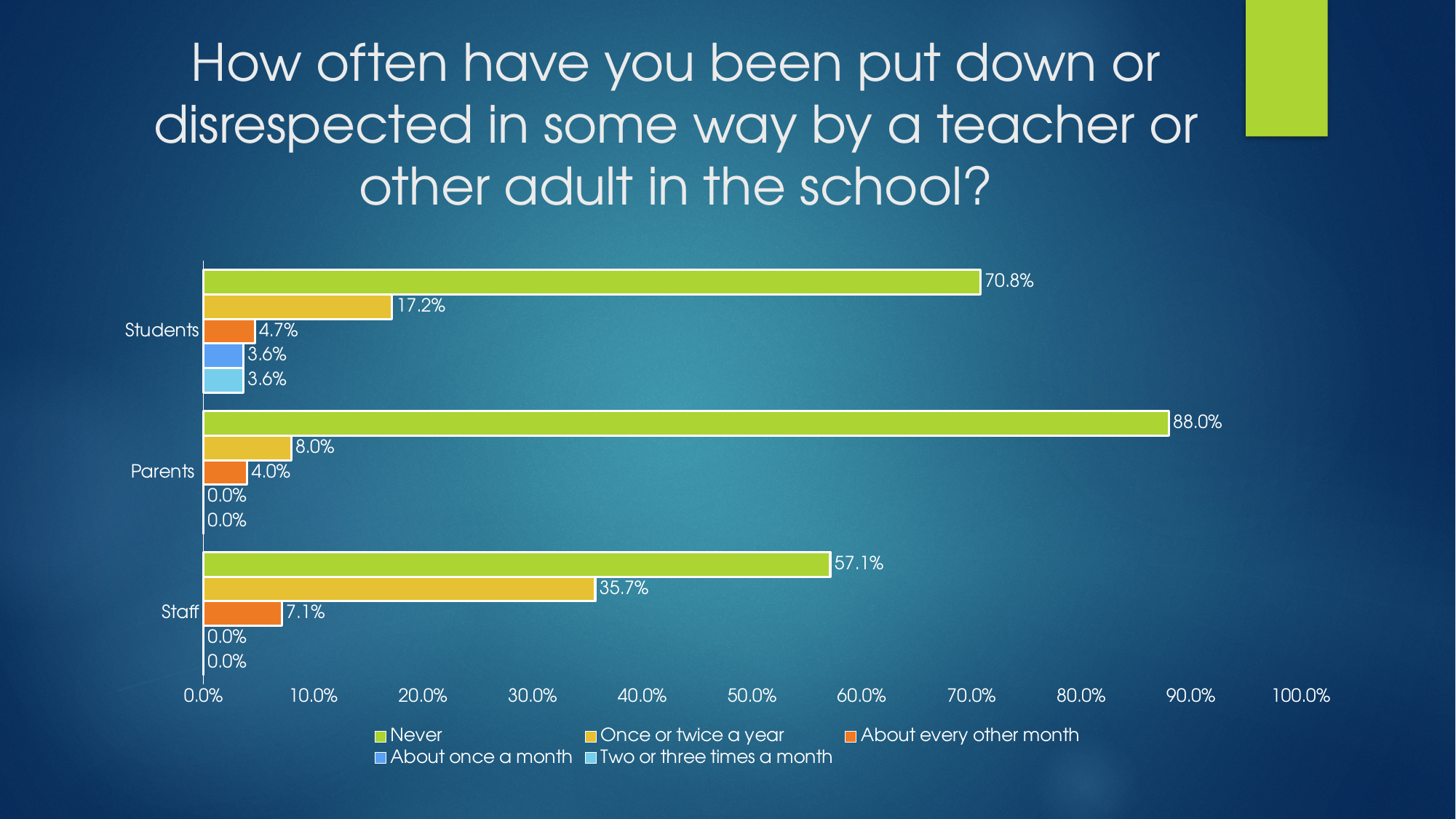

# How often have you been put down or disrespected in some way by a teacher or other adult in the school?

### Chart

| Category | Two or three times a month | About once a month | About every other month | Once or twice a year | Never |
|---|---|---|---|---|---|
| Staff | 0.0 | 0.0 | 0.07142857142857142 | 0.35714285714285715 | 0.5714285714285714 |
| Parents  | 0.0 | 0.0 | 0.04 | 0.08 | 0.88 |
| Students | 0.036458333333333336 | 0.036458333333333336 | 0.046875 | 0.171875 | 0.7083333333333334 |